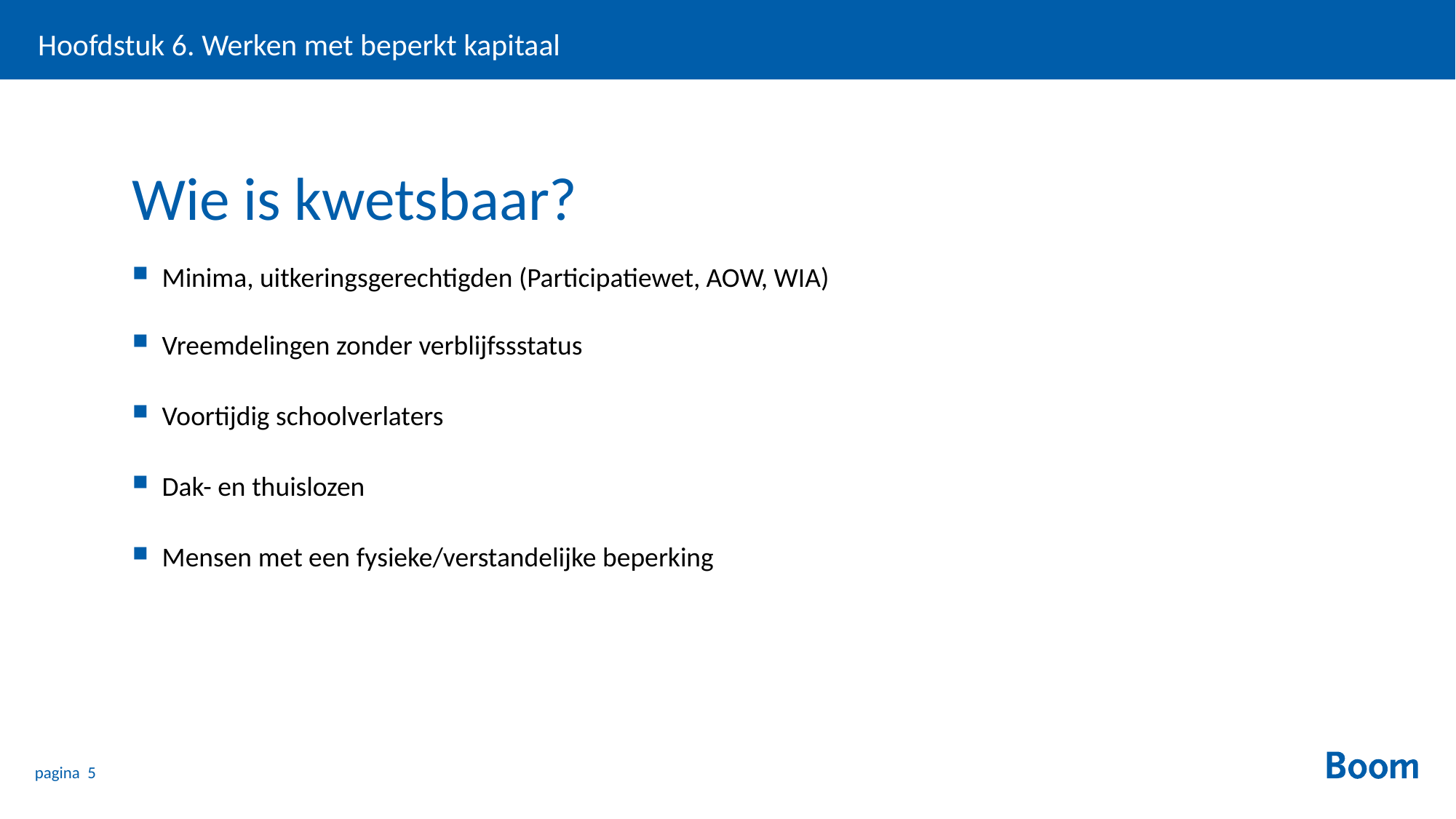

Hoofdstuk 6. Werken met beperkt kapitaal
# Wie is kwetsbaar?
Minima, uitkeringsgerechtigden (Participatiewet, AOW, WIA)
Vreemdelingen zonder verblijfssstatus
Voortijdig schoolverlaters
Dak- en thuislozen
Mensen met een fysieke/verstandelijke beperking

pagina  5